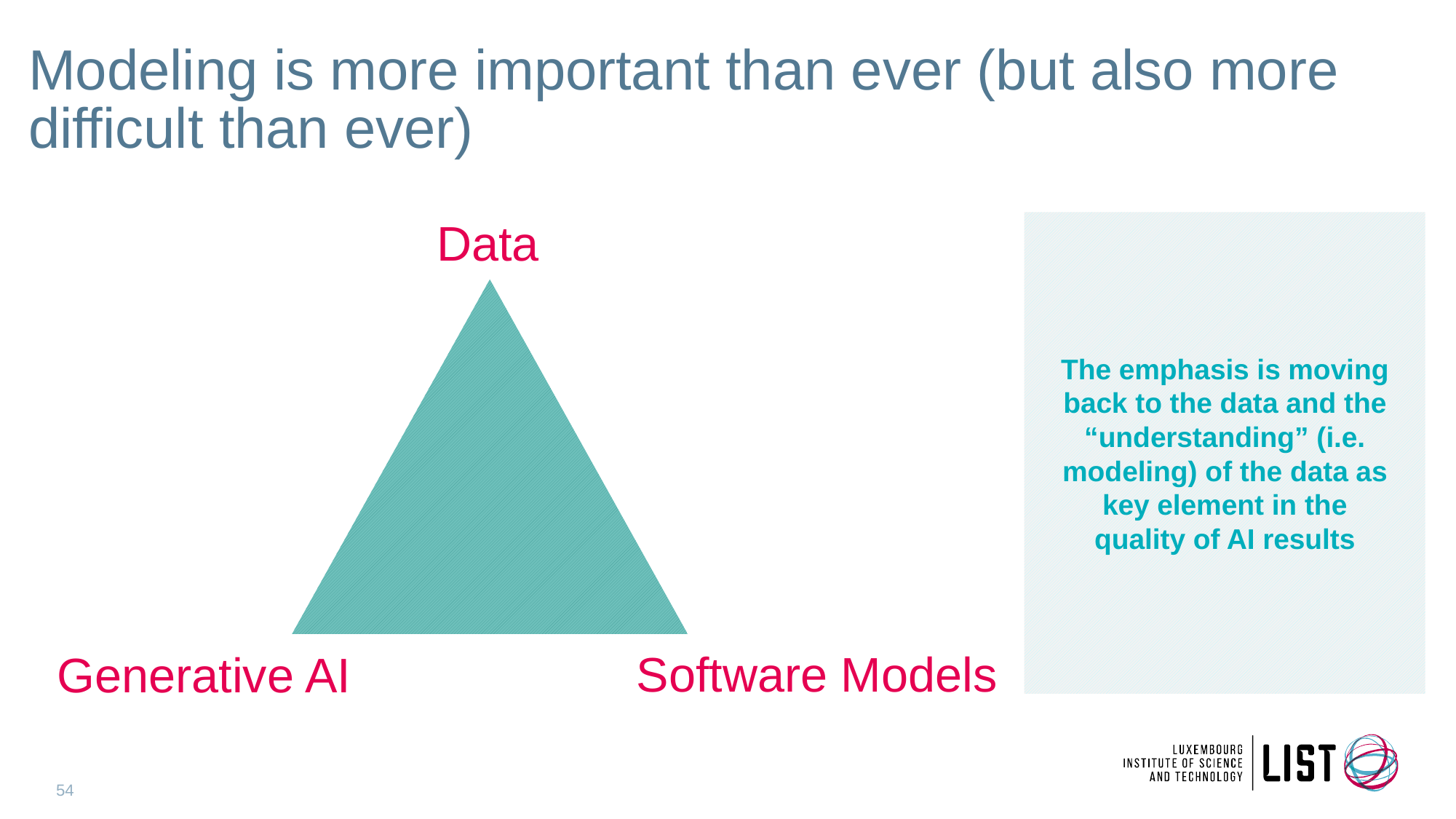

# Modeling is more important than ever (but also more difficult than ever)

Data
The emphasis is moving back to the data and the “understanding” (i.e. modeling) of the data as key element in the quality of AI results

Software Models
Generative AI
54